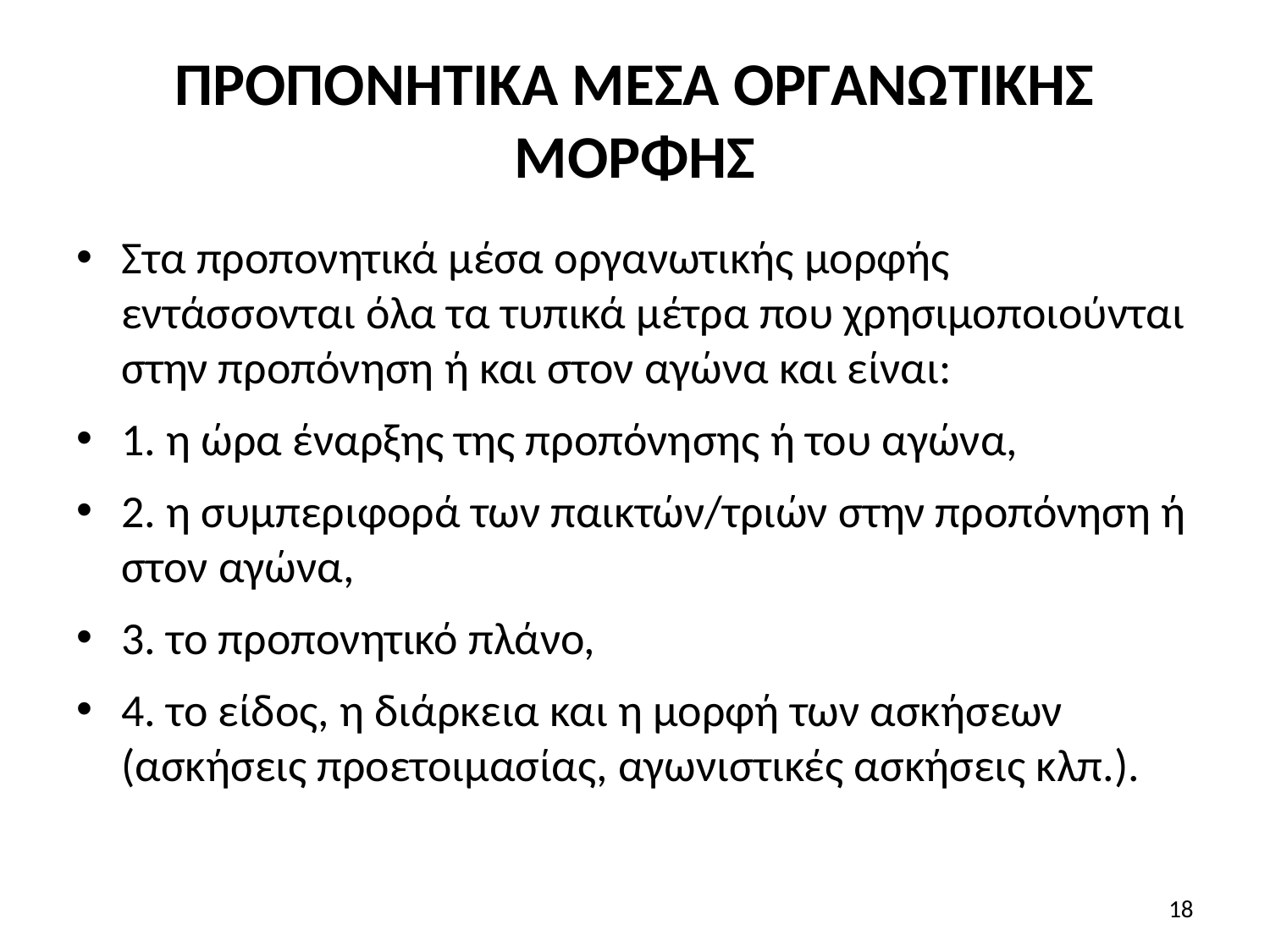

# ΠΡΟΠΟΝΗΤΙΚΑ ΜΕΣΑ ΟΡΓΑΝΩΤΙΚΗΣ ΜΟΡΦΗΣ
Στα προπονητικά μέσα οργανωτικής μορφής εντάσσονται όλα τα τυπικά μέτρα που χρησιμοποιούνται στην προπόνηση ή και στον αγώνα και είναι:
1. η ώρα έναρξης της προπόνησης ή του αγώνα,
2. η συμπεριφορά των παικτών/τριών στην προπόνηση ή στον αγώνα,
3. το προπονητικό πλάνο,
4. το είδος, η διάρκεια και η μορφή των ασκήσεων (ασκήσεις προετοιμασίας, αγωνιστικές ασκήσεις κλπ.).
18